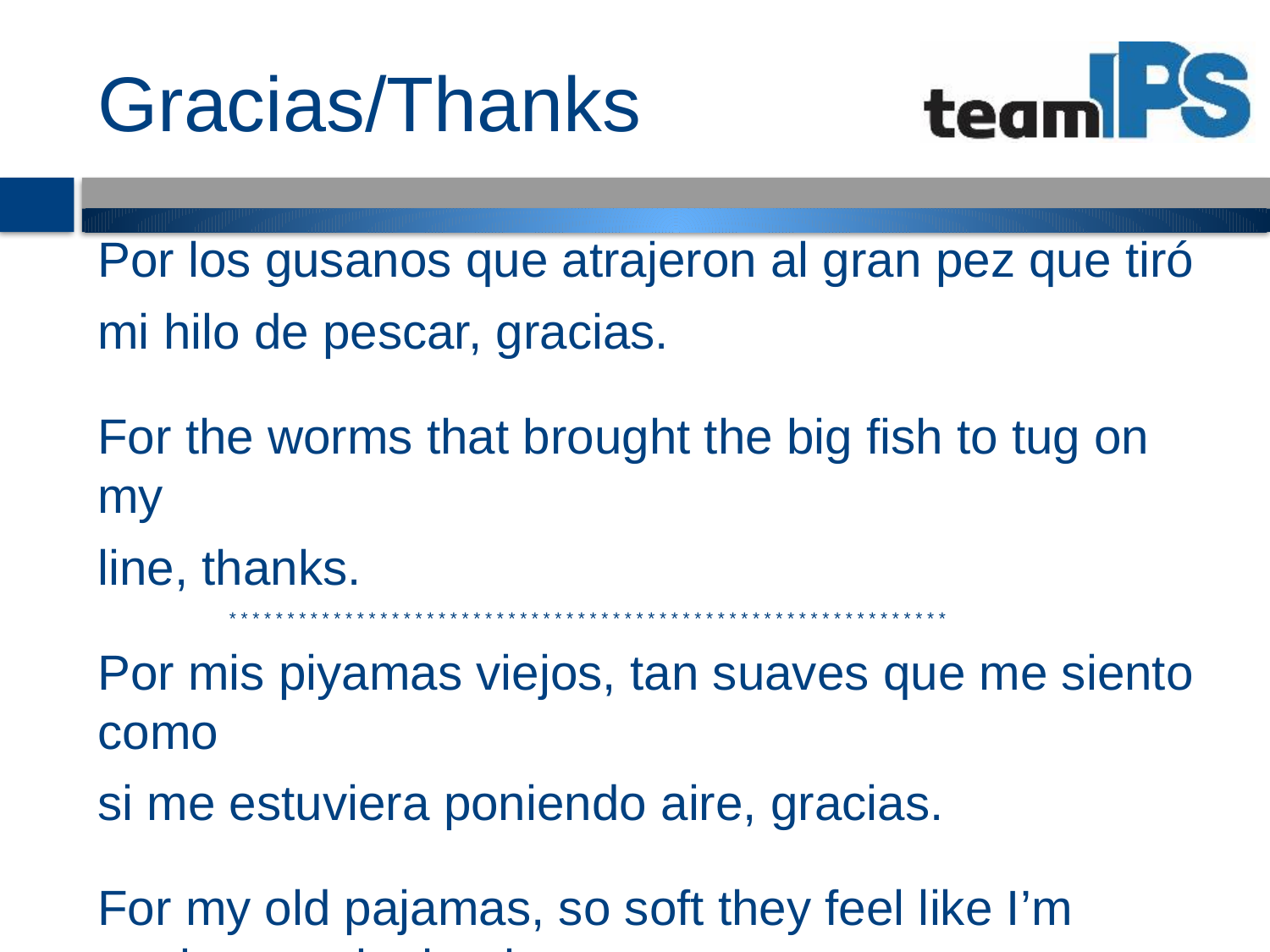

# Gracias/Thanks
Por los gusanos que atrajeron al gran pez que tiró
mi hilo de pescar, gracias.

For the worms that brought the big fish to tug on my
line, thanks.
                           * * * * * * * * * * * * * * * * * * * * * * * * * * * * * * * * * * * * * * * * * * * * * * * * * * * * * * * * * * * * * *
Por mis piyamas viejos, tan suaves que me siento como
si me estuviera poniendo aire, gracias.

For my old pajamas, so soft they feel like I’m putting on air, thanks.